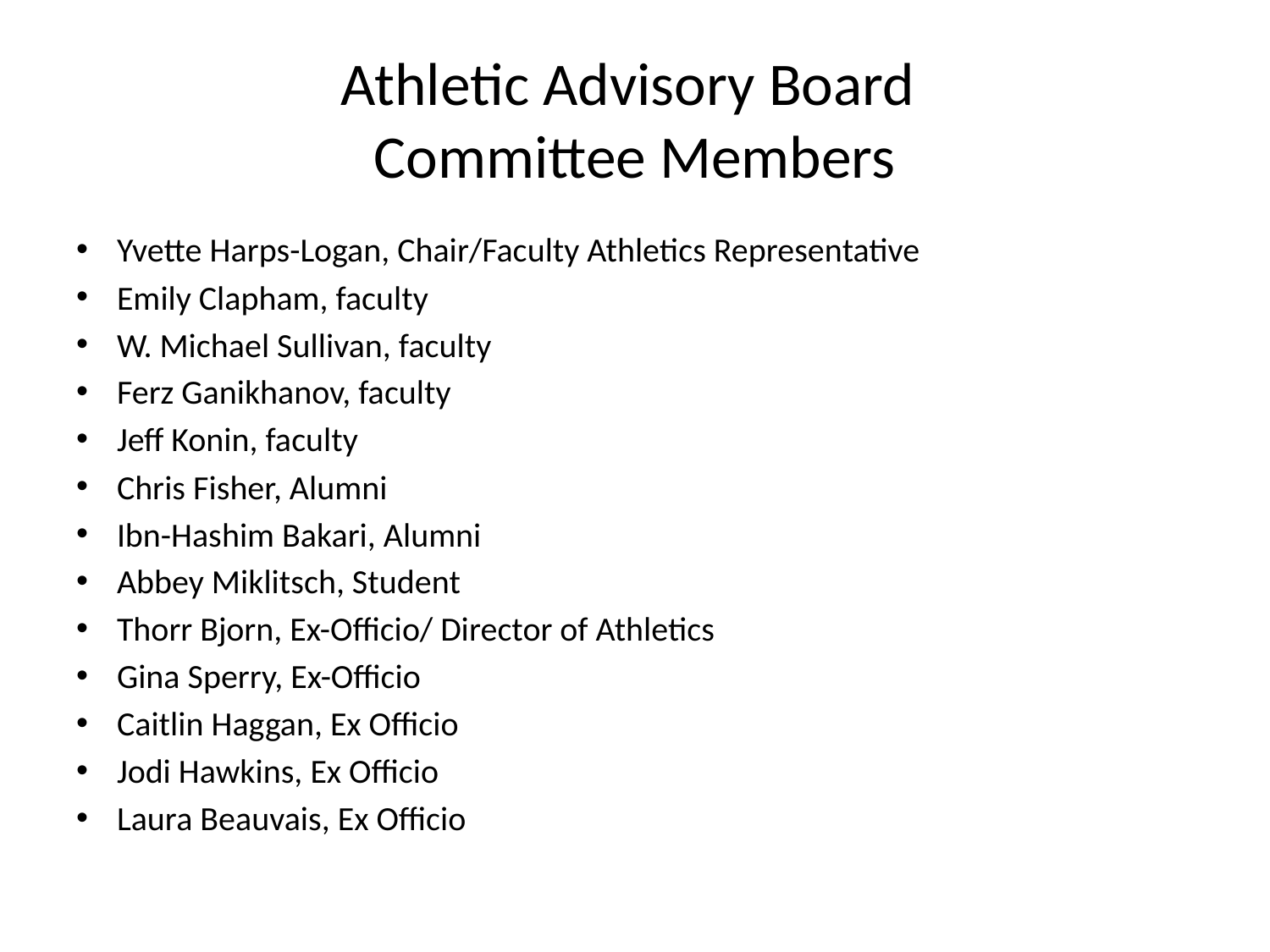

# Athletic Advisory Board Committee Members
Yvette Harps-Logan, Chair/Faculty Athletics Representative
Emily Clapham, faculty
W. Michael Sullivan, faculty
Ferz Ganikhanov, faculty
Jeff Konin, faculty
Chris Fisher, Alumni
Ibn-Hashim Bakari, Alumni
Abbey Miklitsch, Student
Thorr Bjorn, Ex-Officio/ Director of Athletics
Gina Sperry, Ex-Officio
Caitlin Haggan, Ex Officio
Jodi Hawkins, Ex Officio
Laura Beauvais, Ex Officio